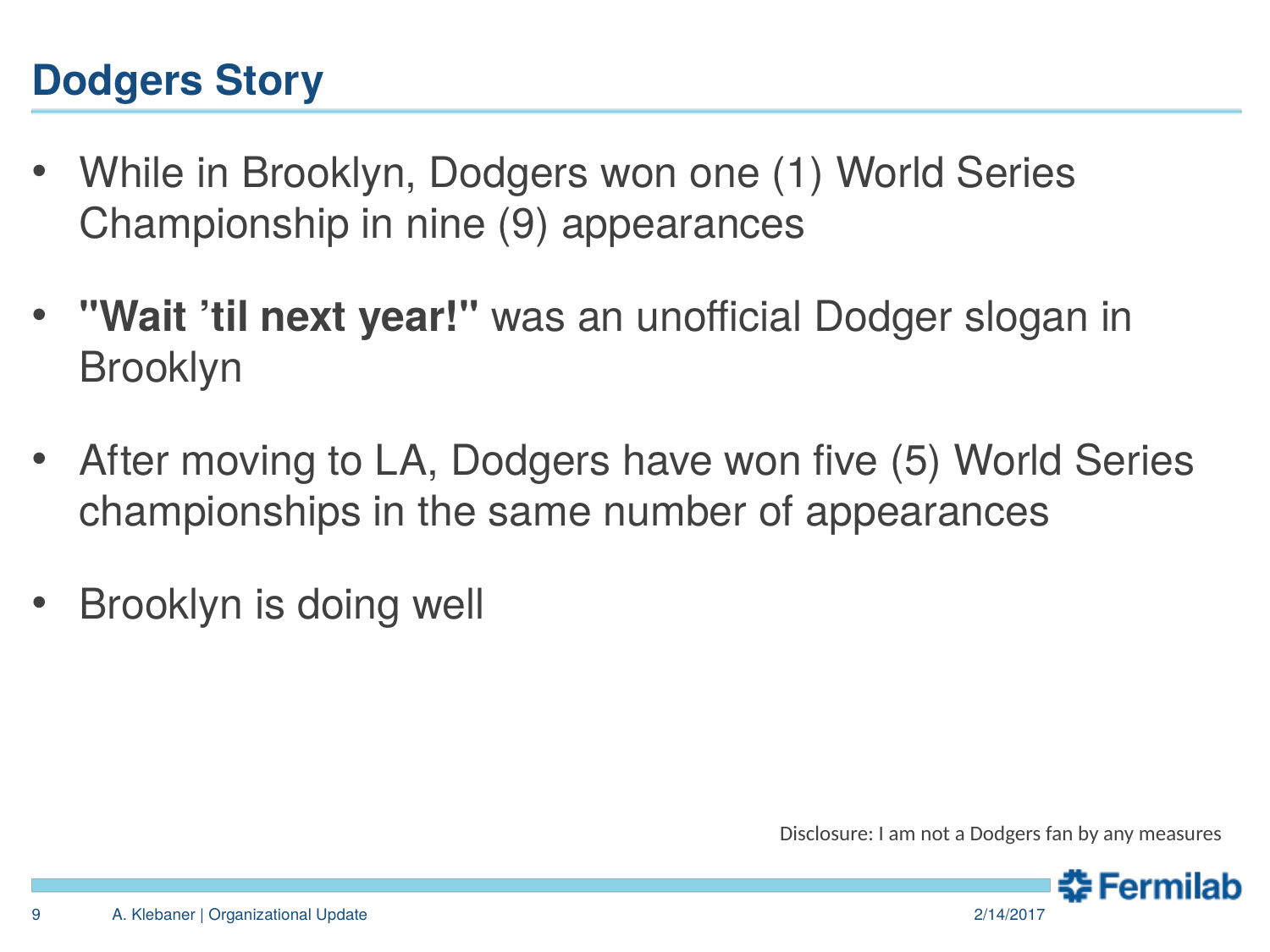

# Dodgers Story
While in Brooklyn, Dodgers won one (1) World Series Championship in nine (9) appearances
"Wait ’til next year!" was an unofficial Dodger slogan in Brooklyn
After moving to LA, Dodgers have won five (5) World Series championships in the same number of appearances
Brooklyn is doing well

Disclosure: I am not a Dodgers fan by any measures
9
A. Klebaner | Organizational Update
2/14/2017